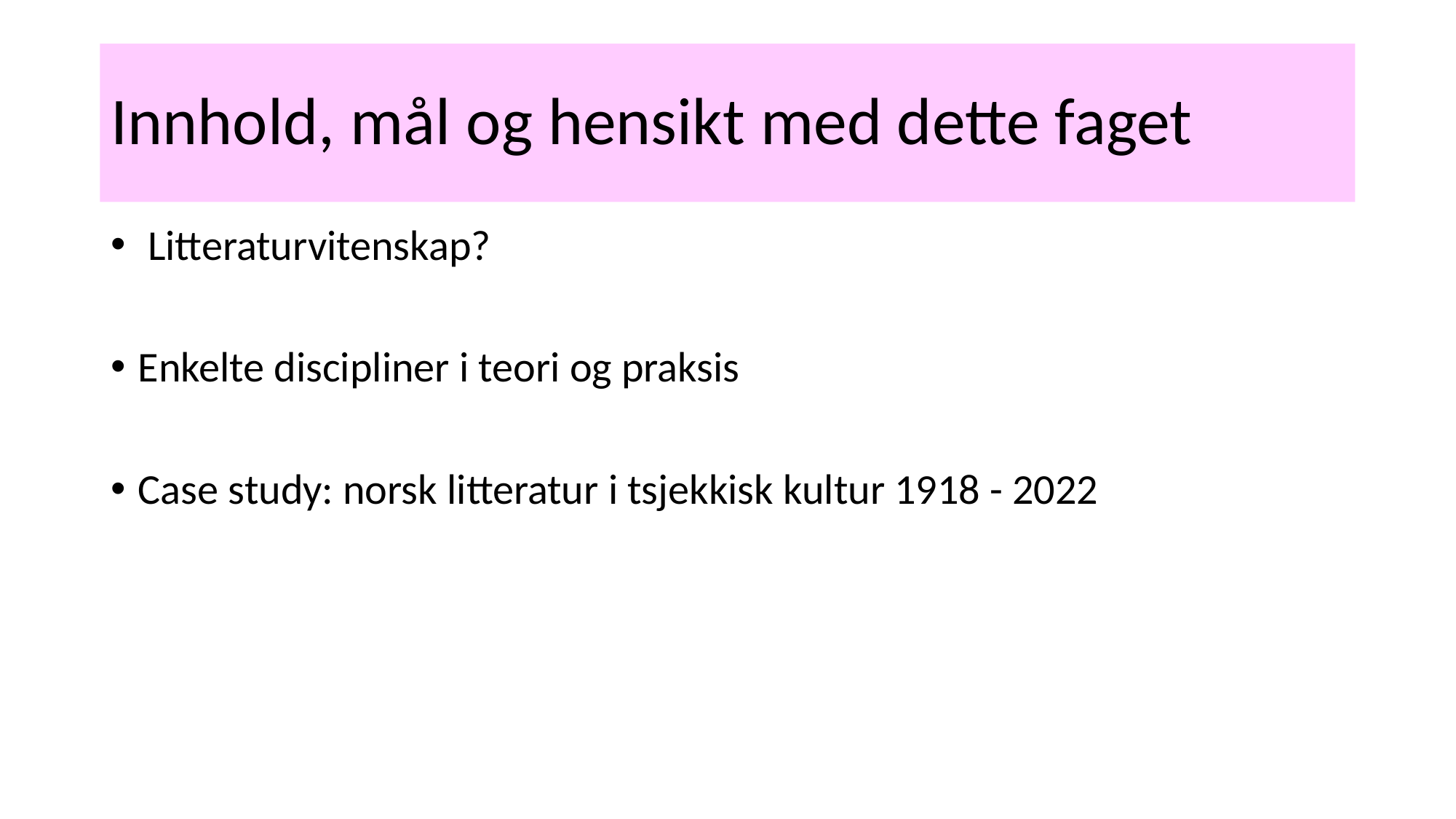

# Innhold, mål og hensikt med dette faget
 Litteraturvitenskap?

Enkelte discipliner i teori og praksis

Case study: norsk litteratur i tsjekkisk kultur 1918 - 2022